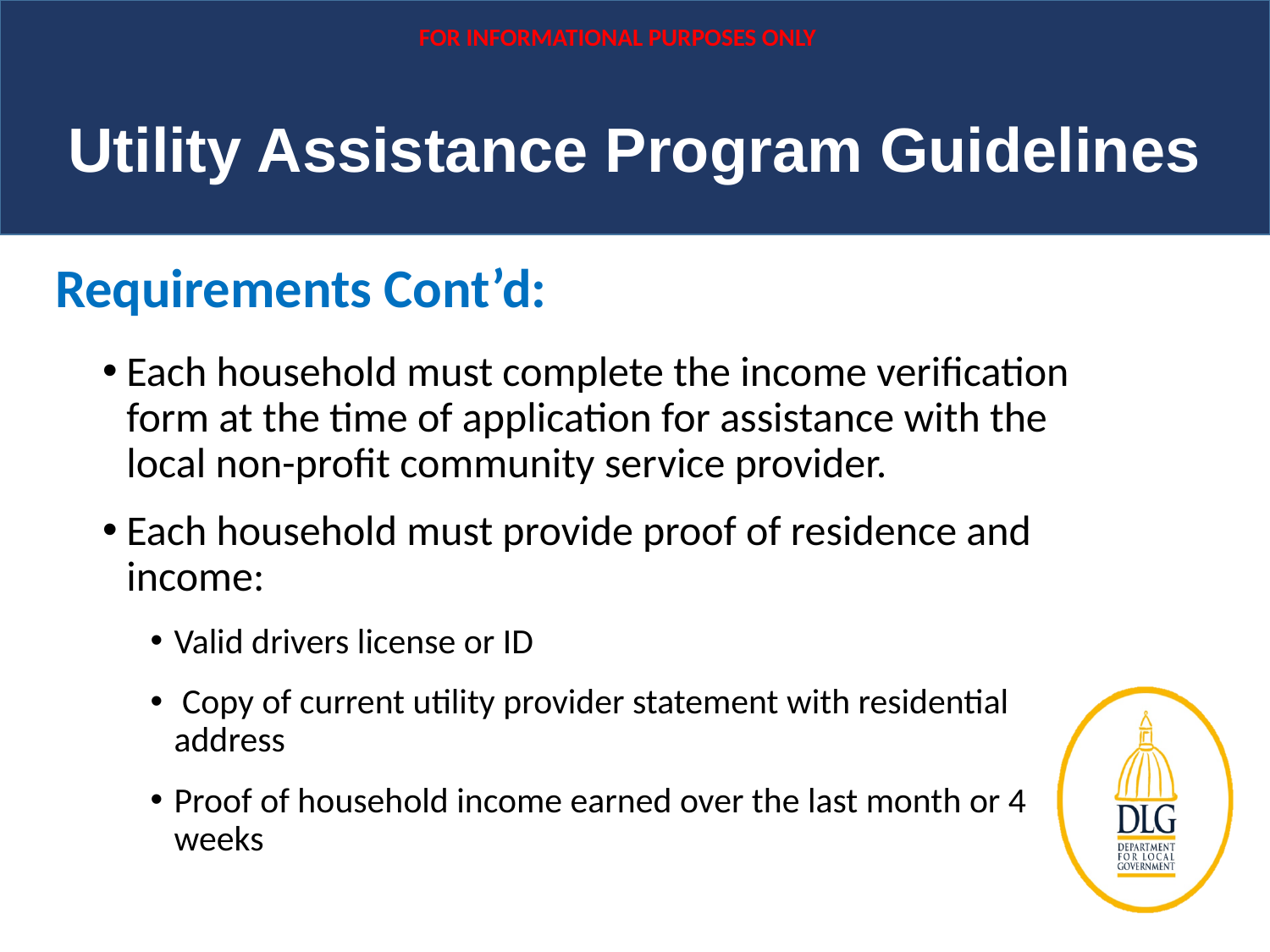

FOR INFORMATIONAL PURPOSES ONLY
# Utility Assistance Program Guidelines
Requirements Cont’d:
Each household must complete the income verification form at the time of application for assistance with the local non-profit community service provider.
Each household must provide proof of residence and income:
Valid drivers license or ID
 Copy of current utility provider statement with residential address
Proof of household income earned over the last month or 4 weeks